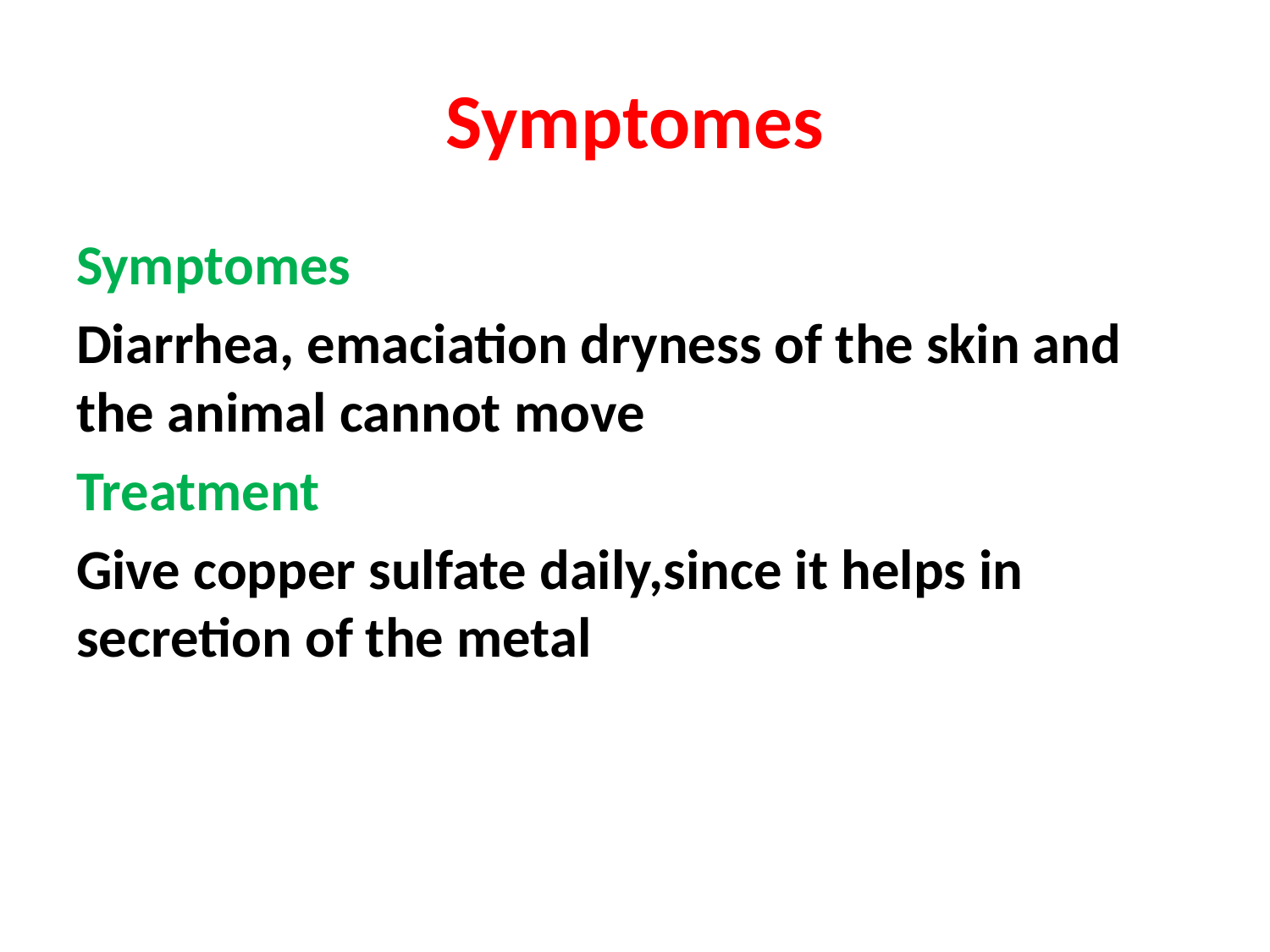

# Symptomes
Symptomes
Diarrhea, emaciation dryness of the skin and the animal cannot move
Treatment
Give copper sulfate daily,since it helps in secretion of the metal